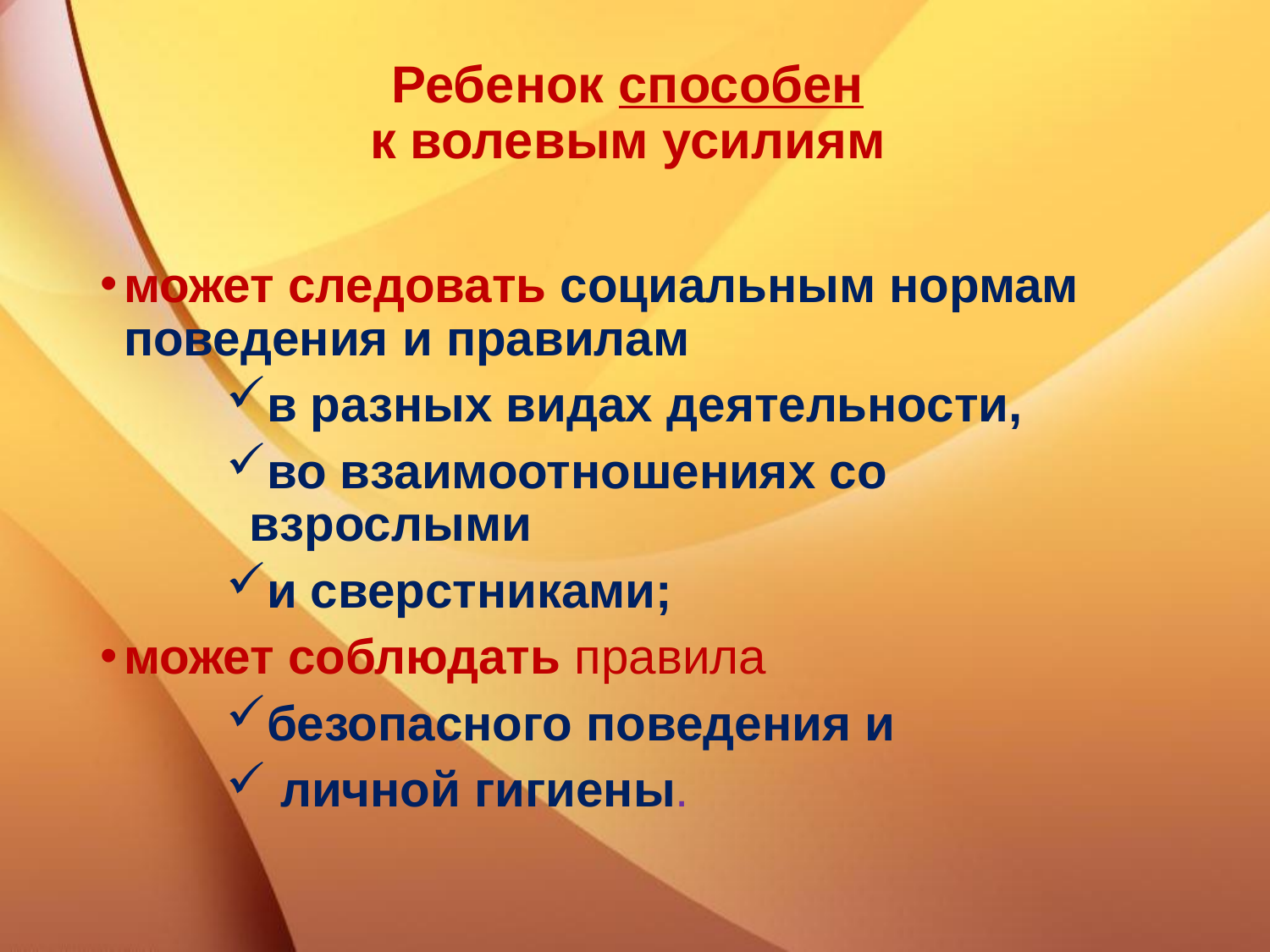

# Ребенок способен к волевым усилиям
может следовать социальным нормам поведения и правилам
в разных видах деятельности,
во взаимоотношениях со взрослыми
и сверстниками;
может соблюдать правила
безопасного поведения и
 личной гигиены.